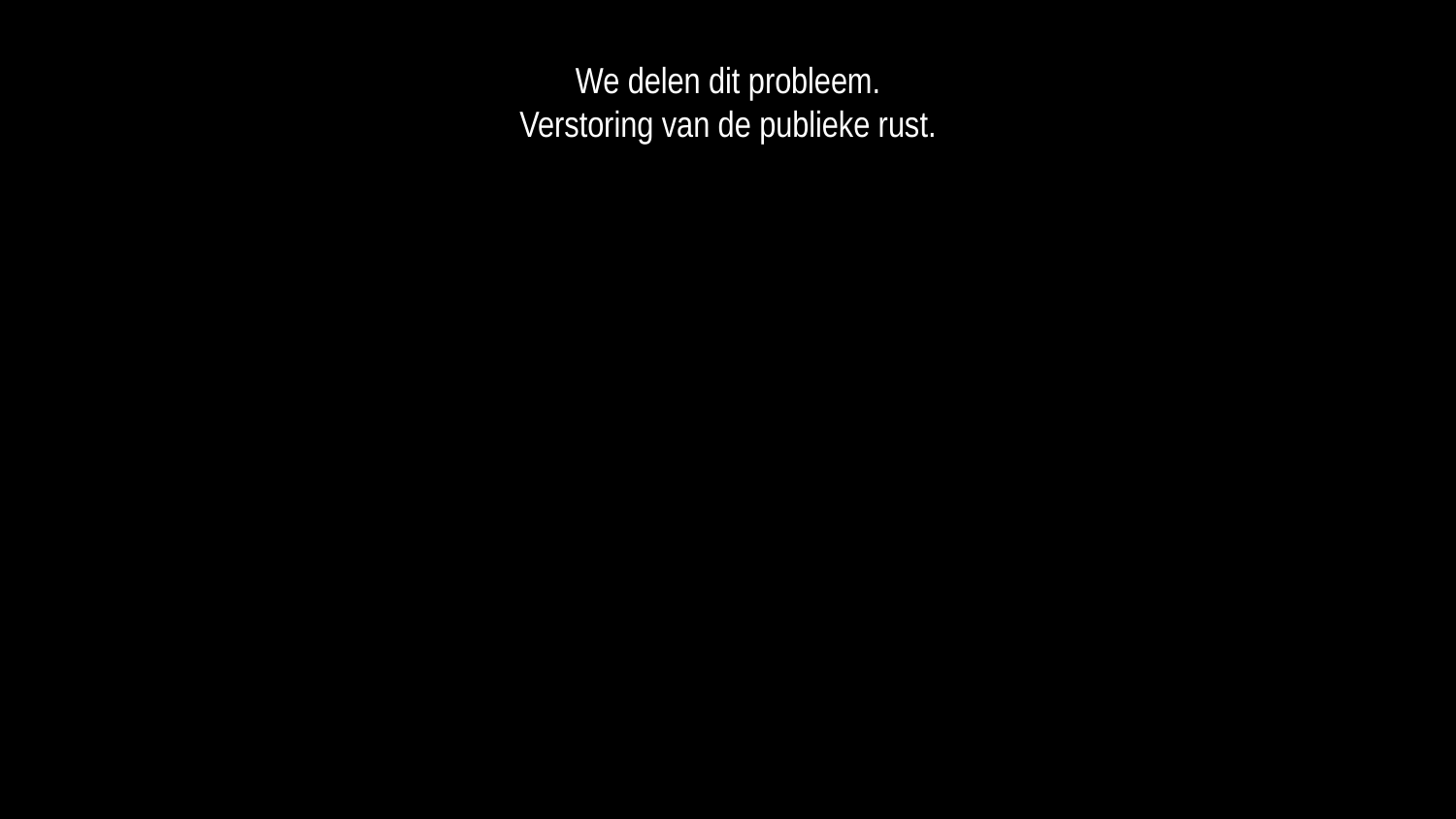

We delen dit probleem.
Verstoring van de publieke rust.